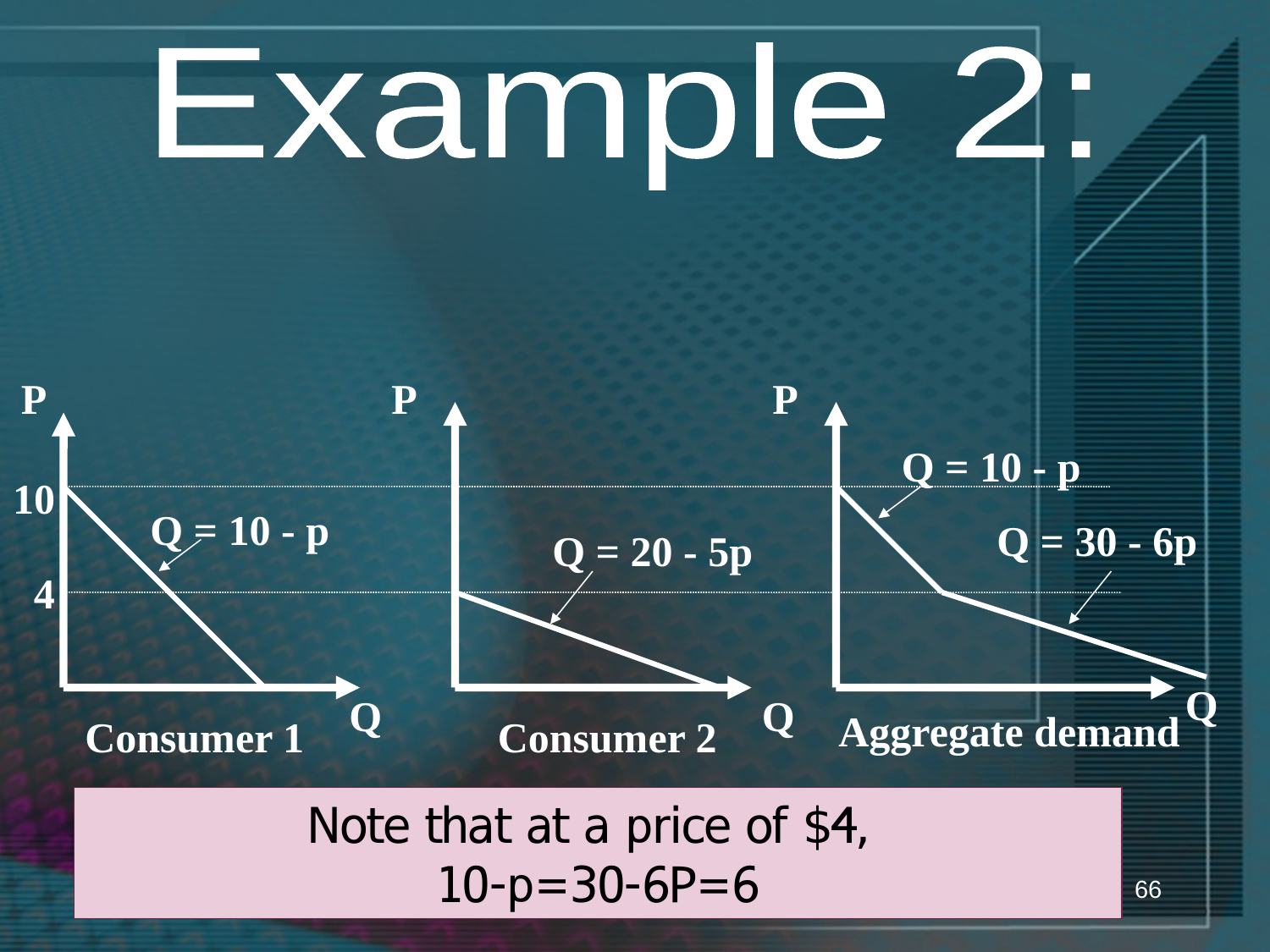

Example 2:

P
P
P

Q = 10 - p
10

Q = 10 - p
Q = 30 - 6p
Q = 20 - 5p

4

Q
Q
Q

Aggregate demand
Consumer 1
Consumer 2
Note that at a price of $4,
10-p=30-6P=6
66